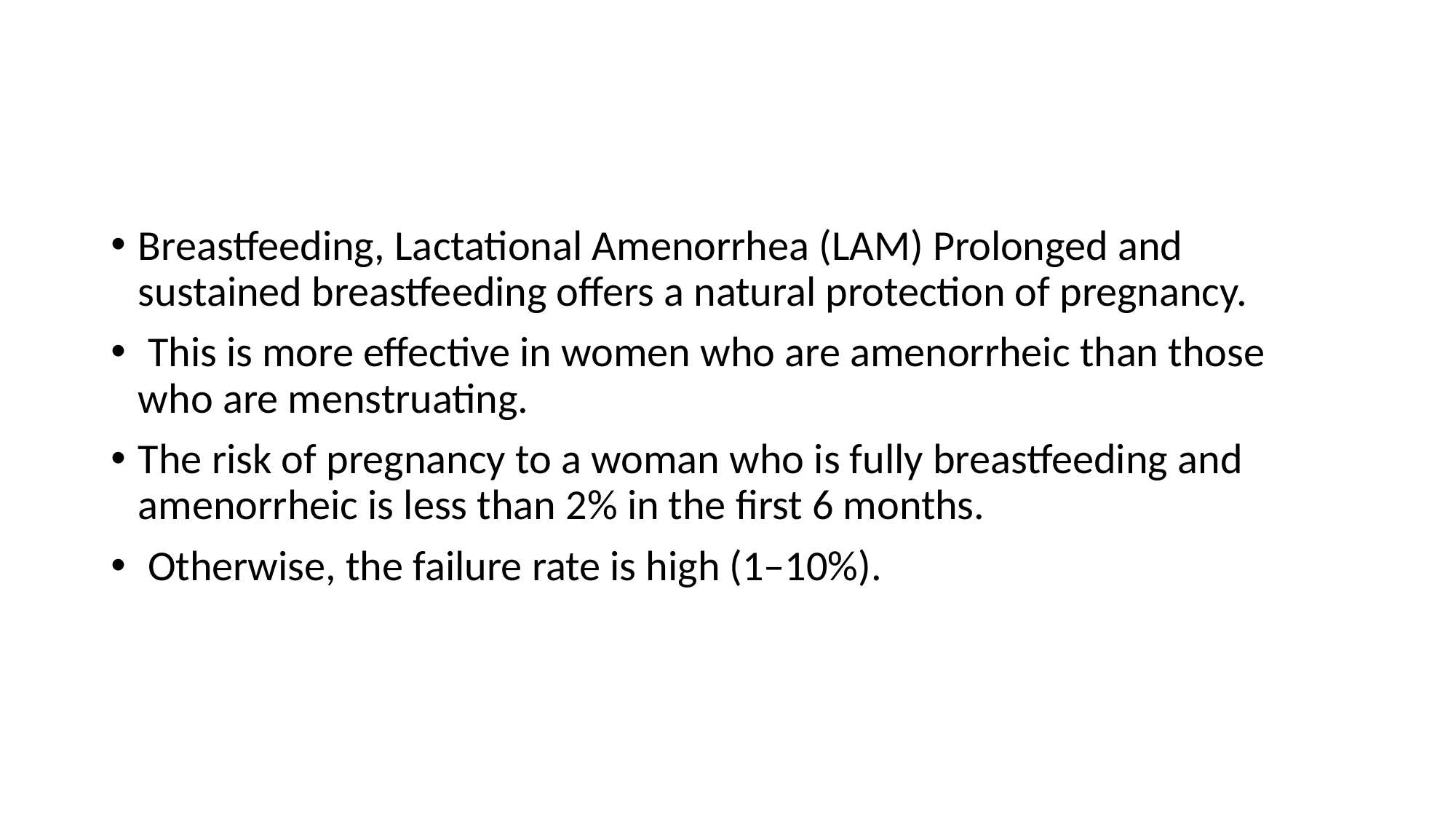

#
Breastfeeding, Lactational Amenorrhea (LAM) Prolonged and sustained breastfeeding offers a natural protection of pregnancy.
 This is more effective in women who are amenorrheic than those who are menstruating.
The risk of pregnancy to a woman who is fully breastfeeding and amenorrheic is less than 2% in the first 6 months.
 Otherwise, the failure rate is high (1–10%).